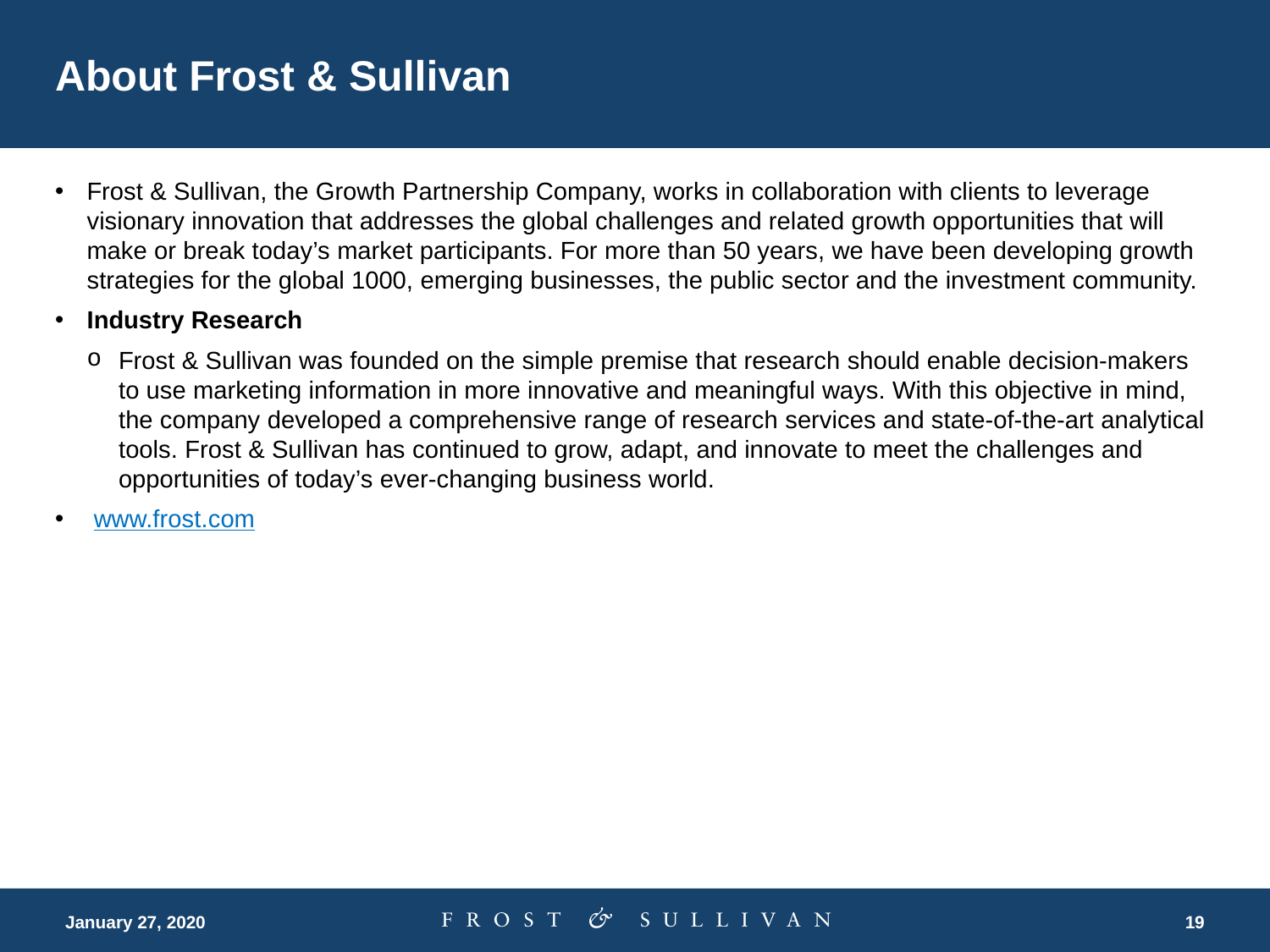

# About Frost & Sullivan
Frost & Sullivan, the Growth Partnership Company, works in collaboration with clients to leverage visionary innovation that addresses the global challenges and related growth opportunities that will make or break today’s market participants. For more than 50 years, we have been developing growth strategies for the global 1000, emerging businesses, the public sector and the investment community.
Industry Research
Frost & Sullivan was founded on the simple premise that research should enable decision-makers to use marketing information in more innovative and meaningful ways. With this objective in mind, the company developed a comprehensive range of research services and state-of-the-art analytical tools. Frost & Sullivan has continued to grow, adapt, and innovate to meet the challenges and opportunities of today’s ever-changing business world.
 www.frost.com